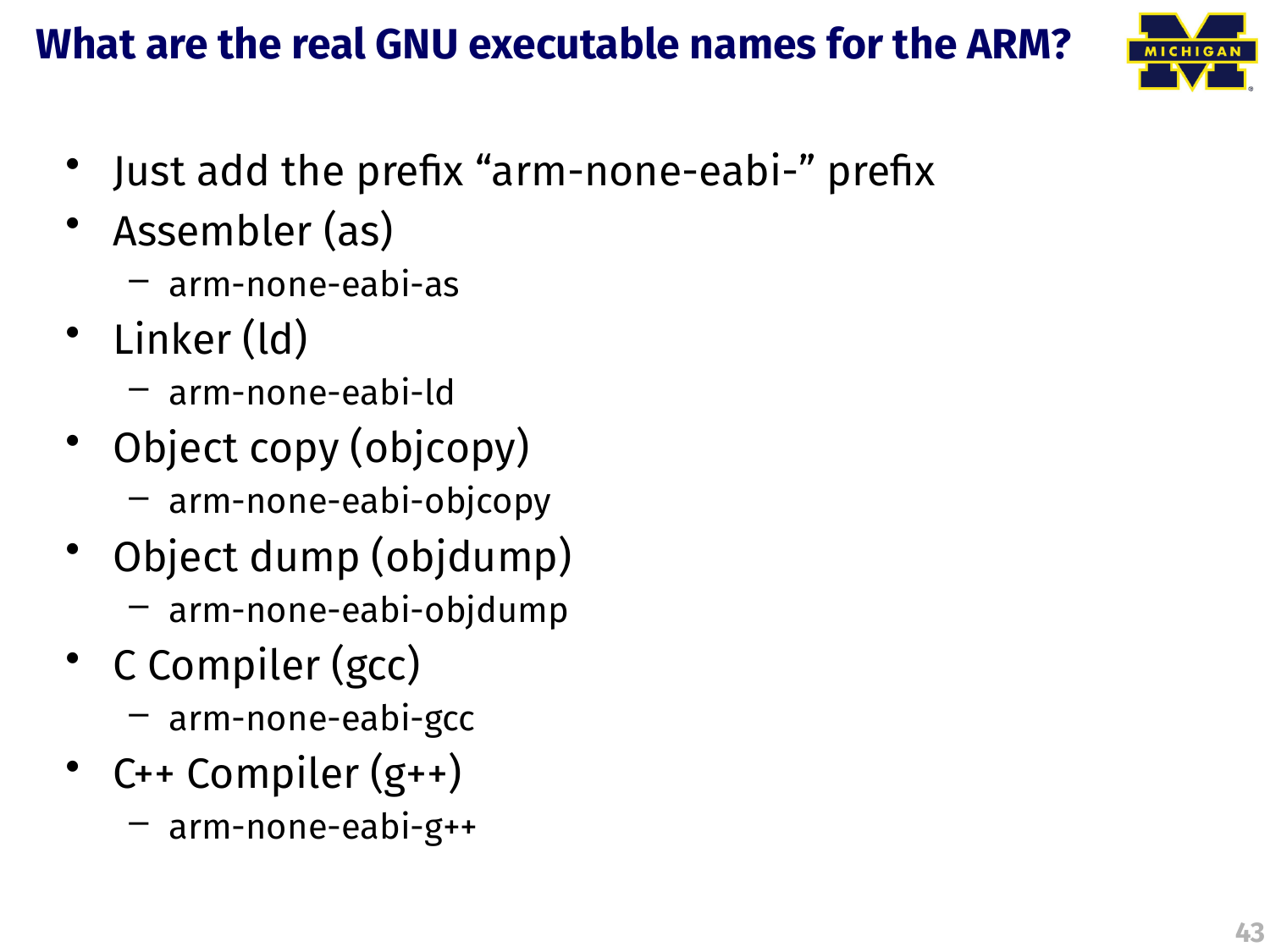

# What are the real GNU executable names for the ARM?
Just add the prefix “arm-none-eabi-” prefix
Assembler (as)
arm-none-eabi-as
Linker (ld)
arm-none-eabi-ld
Object copy (objcopy)
arm-none-eabi-objcopy
Object dump (objdump)
arm-none-eabi-objdump
C Compiler (gcc)
arm-none-eabi-gcc
C++ Compiler (g++)
arm-none-eabi-g++
43